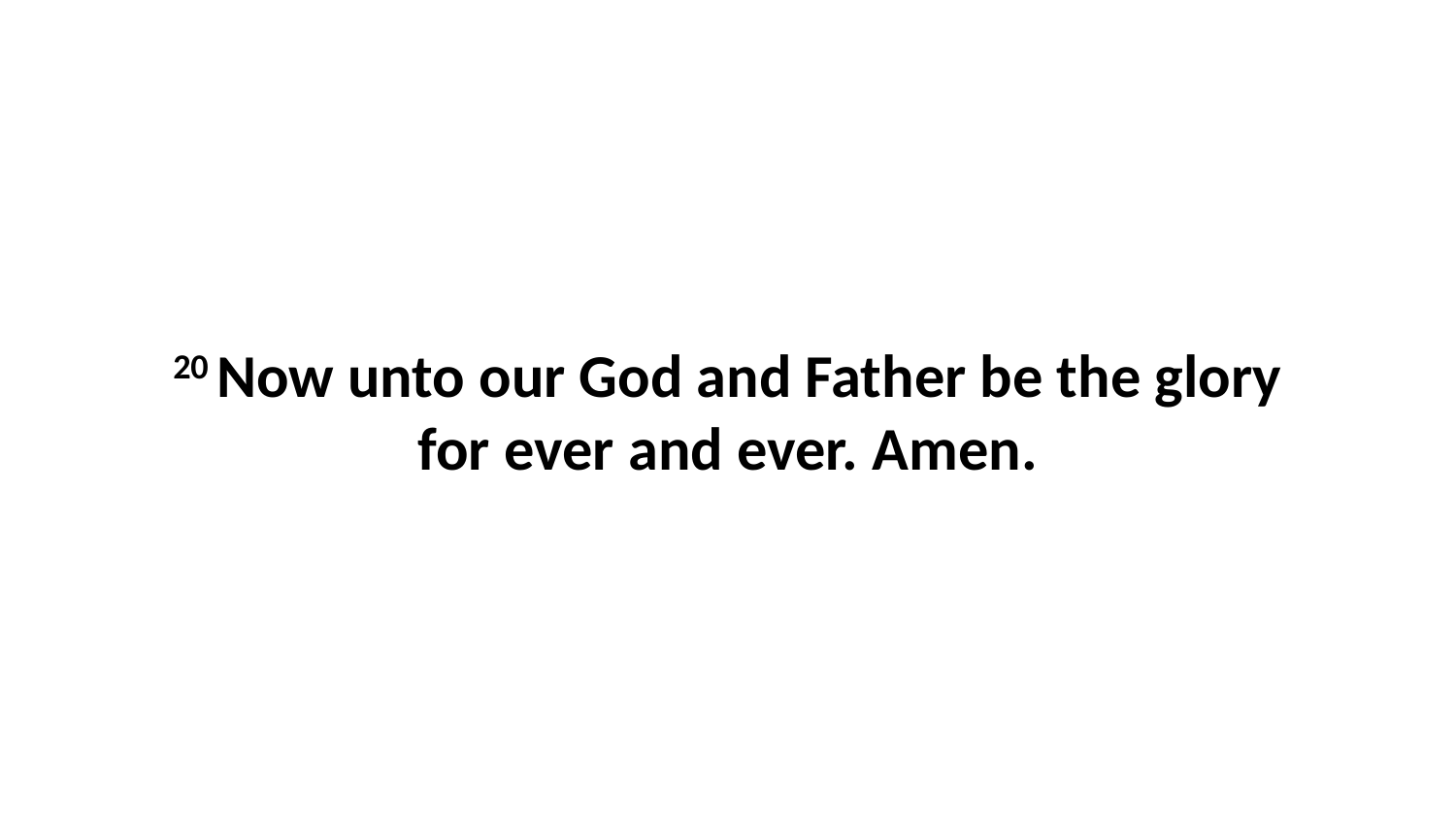

20 Now unto our God and Father be the glory for ever and ever. Amen.